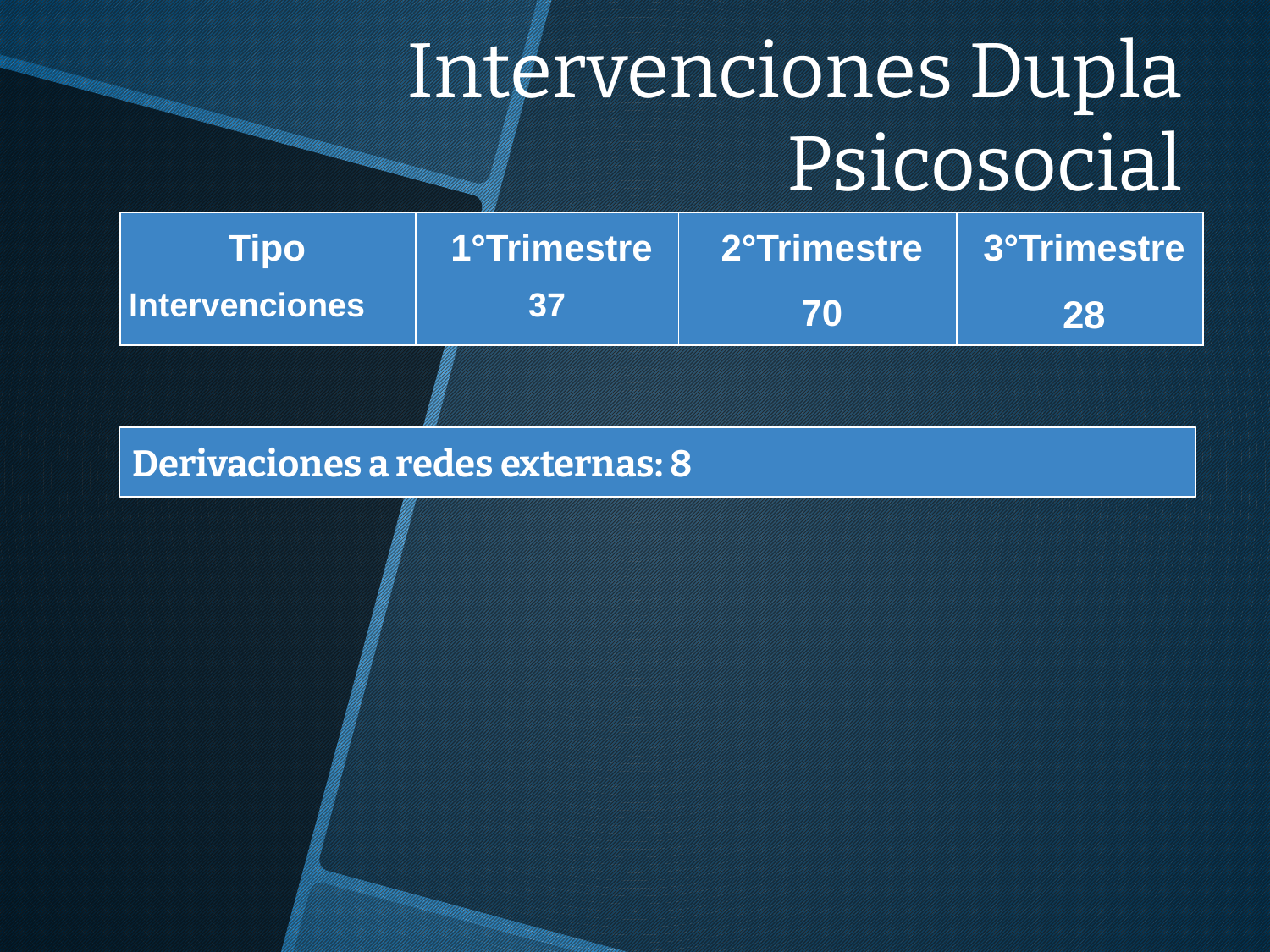

# Intervenciones Dupla Psicosocial
| Tipo | 1°Trimestre | 2°Trimestre | 3°Trimestre |
| --- | --- | --- | --- |
| Intervenciones | 37 | 70 | 28 |
Derivaciones a redes externas: 8